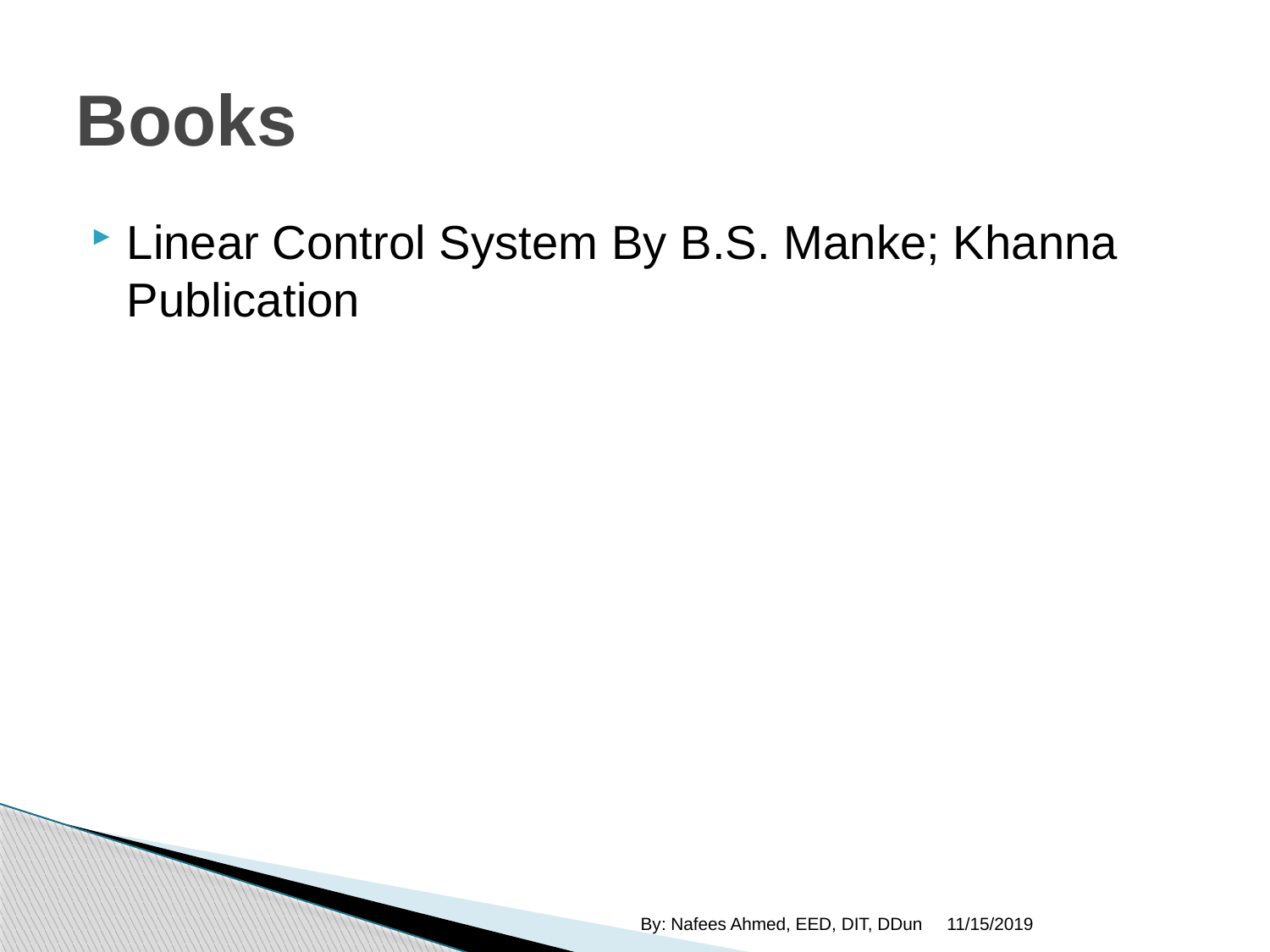

# Books
Linear Control System By B.S. Manke; Khanna Publication
By: Nafees Ahmed, EED, DIT, DDun
11/15/2019